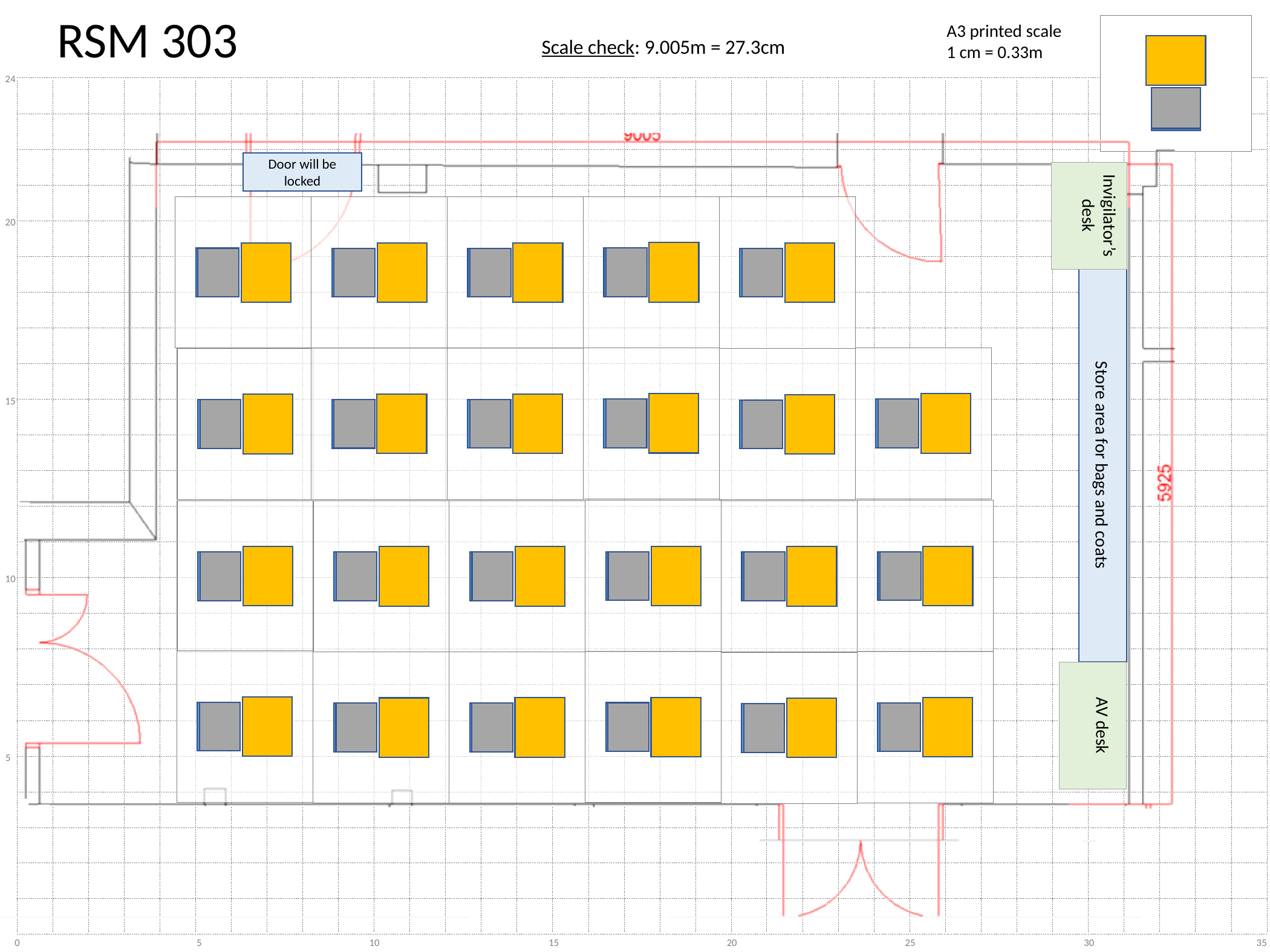

Door will be locked
Invigilator’s desk

Store area for bags and coats

AV desk